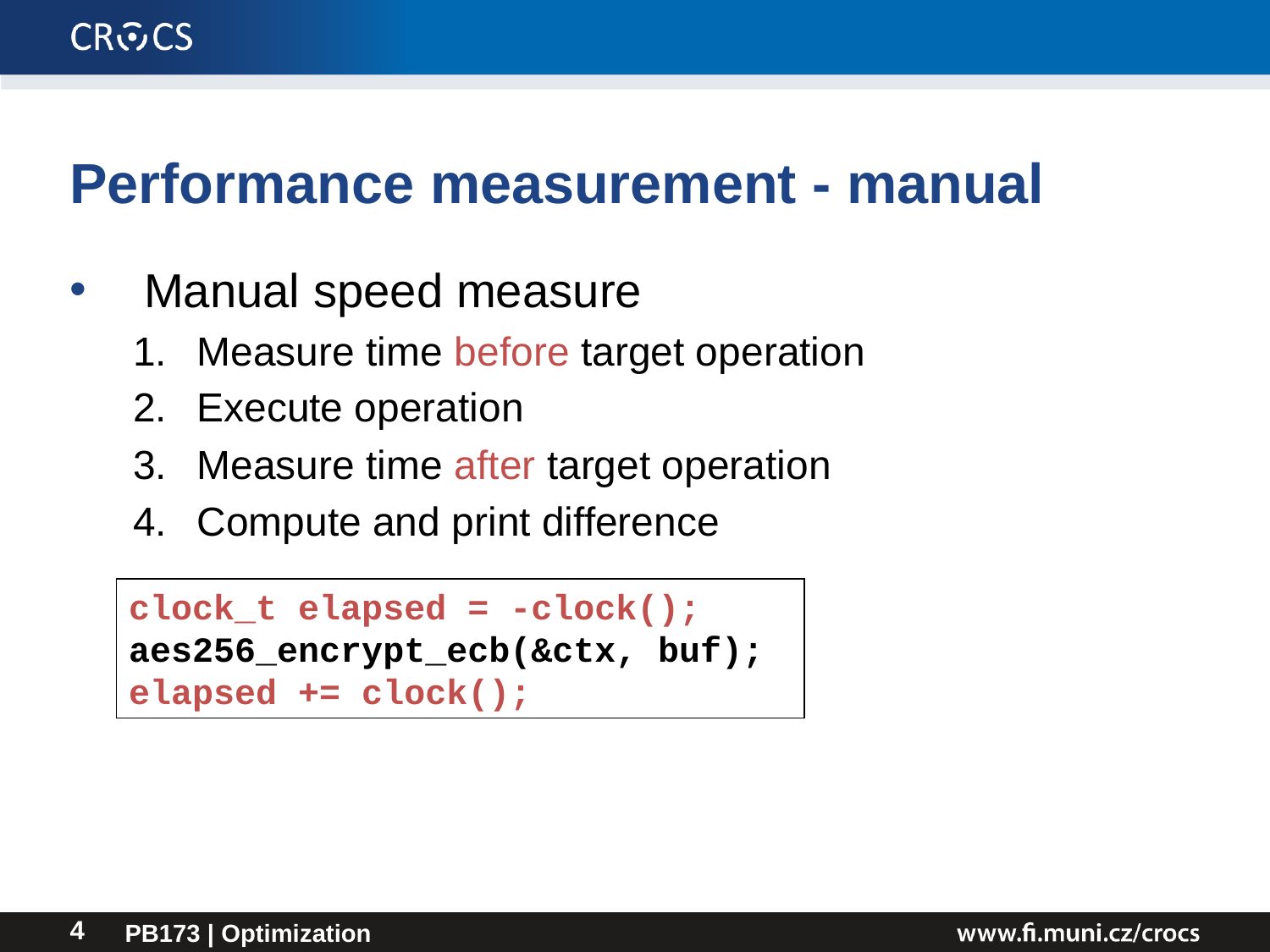

# Performance measurement - manual
Manual speed measure
Measure time before target operation
Execute operation
Measure time after target operation
Compute and print difference

clock_t elapsed = -clock();
aes256_encrypt_ecb(&ctx, buf);
elapsed += clock();
PB173 | Optimization
4